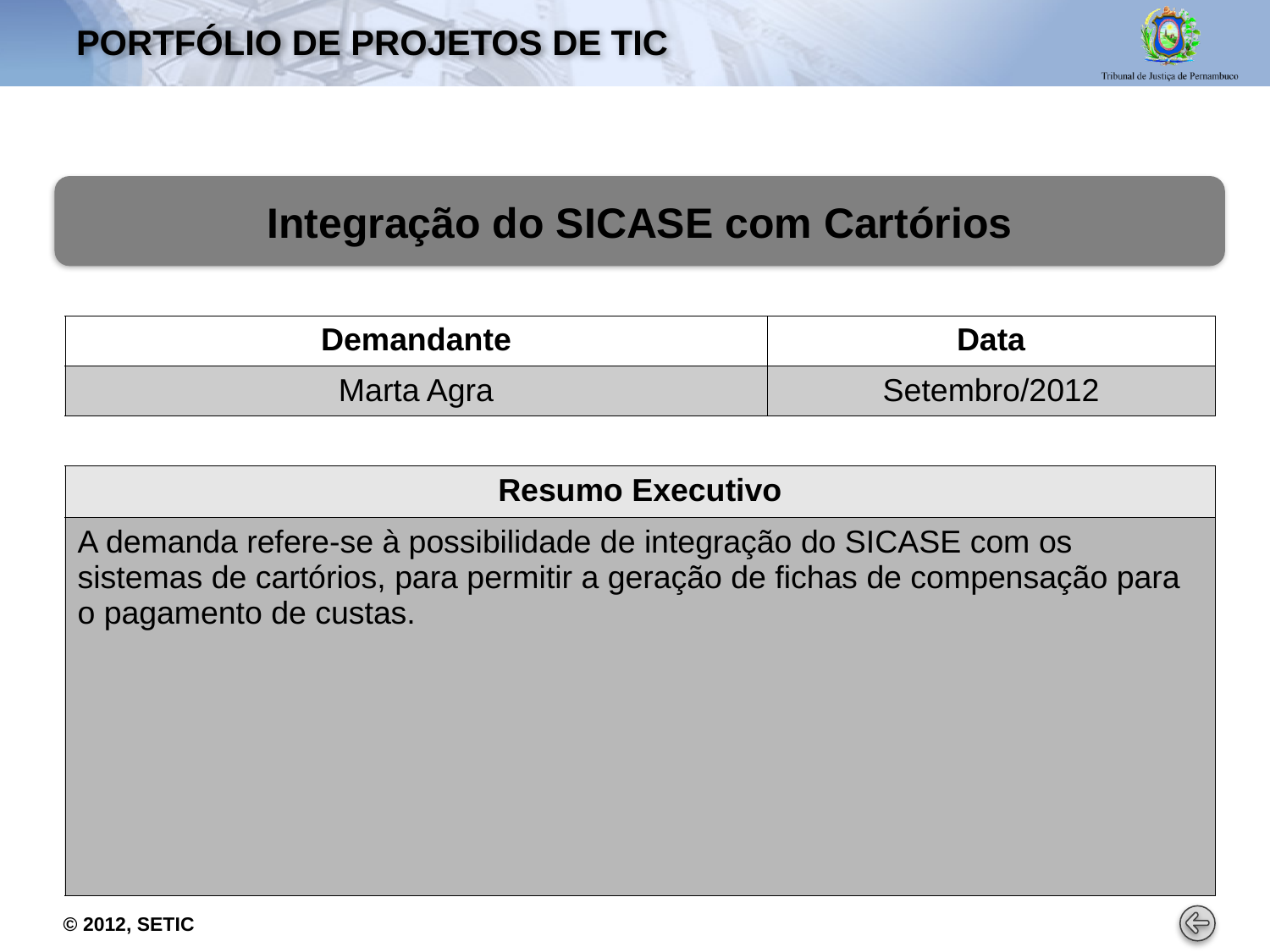

# PORTFÓLIO DE PROJETOS De tic
Integração do SICASE com Cartórios
| Demandante | Data |
| --- | --- |
| Marta Agra | Setembro/2012 |

| Resumo Executivo |
| --- |
| A demanda refere-se à possibilidade de integração do SICASE com os sistemas de cartórios, para permitir a geração de fichas de compensação para o pagamento de custas. |